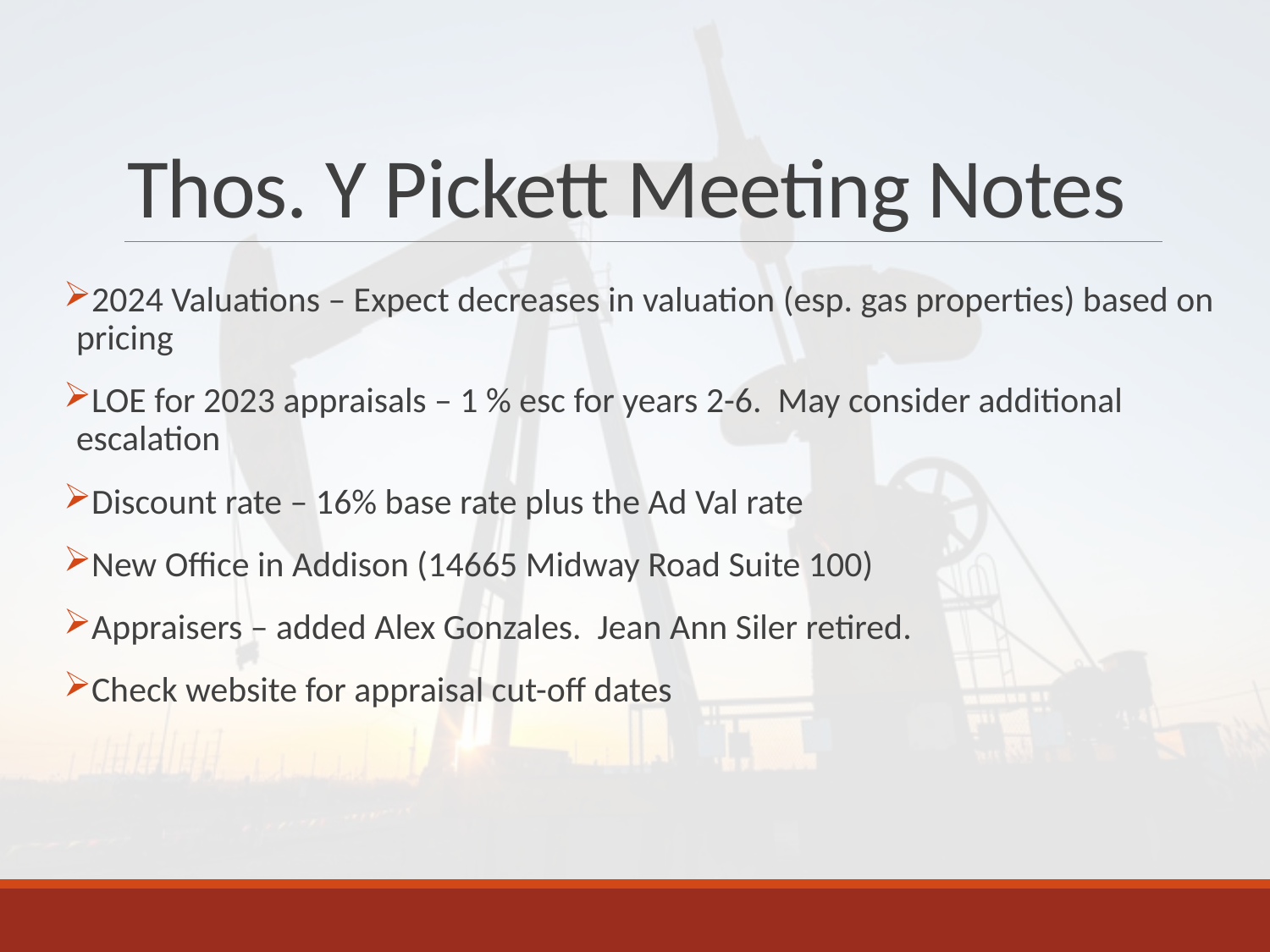

# Thos. Y Pickett Meeting Notes
2024 Valuations – Expect decreases in valuation (esp. gas properties) based on pricing
LOE for 2023 appraisals – 1 % esc for years 2-6.  May consider additional escalation
Discount rate – 16% base rate plus the Ad Val rate
New Office in Addison (14665 Midway Road Suite 100)
Appraisers – added Alex Gonzales.  Jean Ann Siler retired.
Check website for appraisal cut-off dates